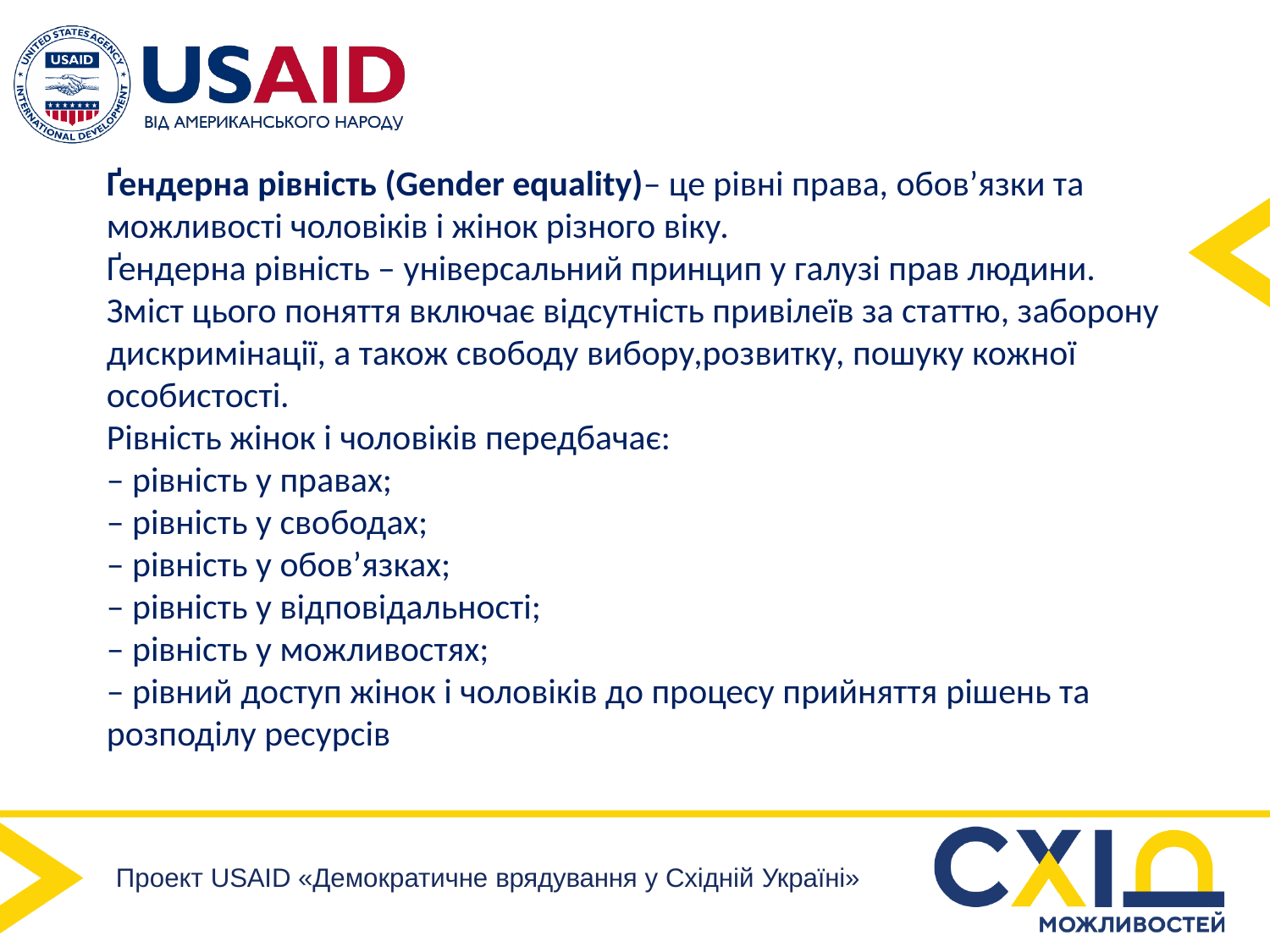

Ґендерна рівність (Gender equality)– це рівні права, обов’язки та можливості чоловіків і жінок різного віку.
Ґендерна рівність – універсальний принцип у галузі прав людини. Зміст цього поняття включає відсутність привілеїв за статтю, заборону дискримінації, а також свободу вибору,розвитку, пошуку кожної особистості.
Рівність жінок і чоловіків передбачає:
– рівність у правах;
– рівність у свободах;
– рівність у обов’язках;
– рівність у відповідальності;
– рівність у можливостях;
– рівний доступ жінок і чоловіків до процесу прийняття рішень та розподілу ресурсів

Проект USAID «Демократичне врядування у Східній Україні»